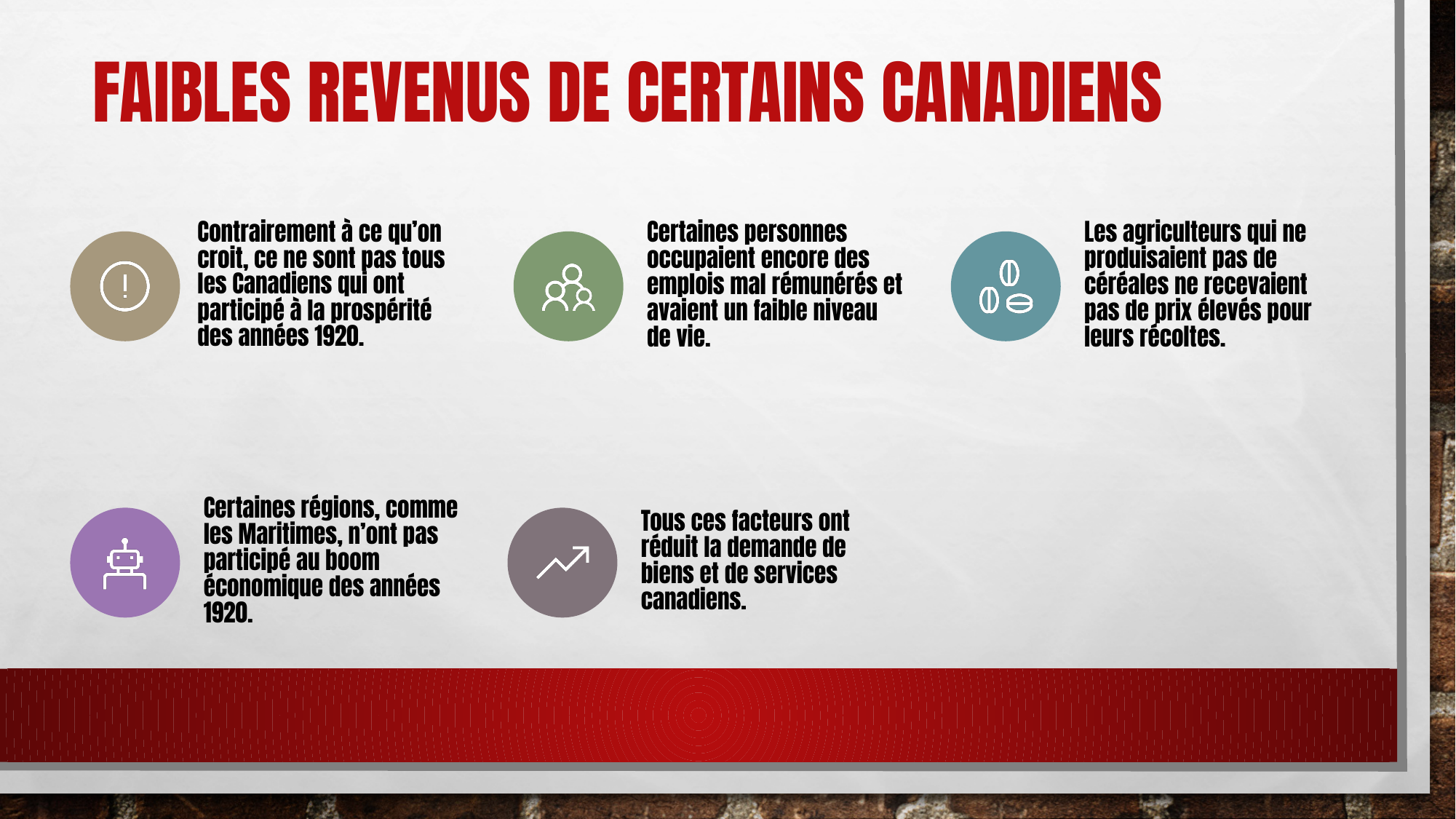

# Faibles revenus de certains Canadiens
Contrairement à ce qu’on croit, ce ne sont pas tous les Canadiens qui ont participé à la prospérité des années 1920.
Certaines personnes occupaient encore des emplois mal rémunérés et avaient un faible niveau de vie.
Les agriculteurs qui ne produisaient pas de céréales ne recevaient pas de prix élevés pour leurs récoltes.
Certaines régions, comme les Maritimes, n’ont pas participé au boom économique des années 1920.
Tous ces facteurs ont réduit la demande de biens et de services canadiens.